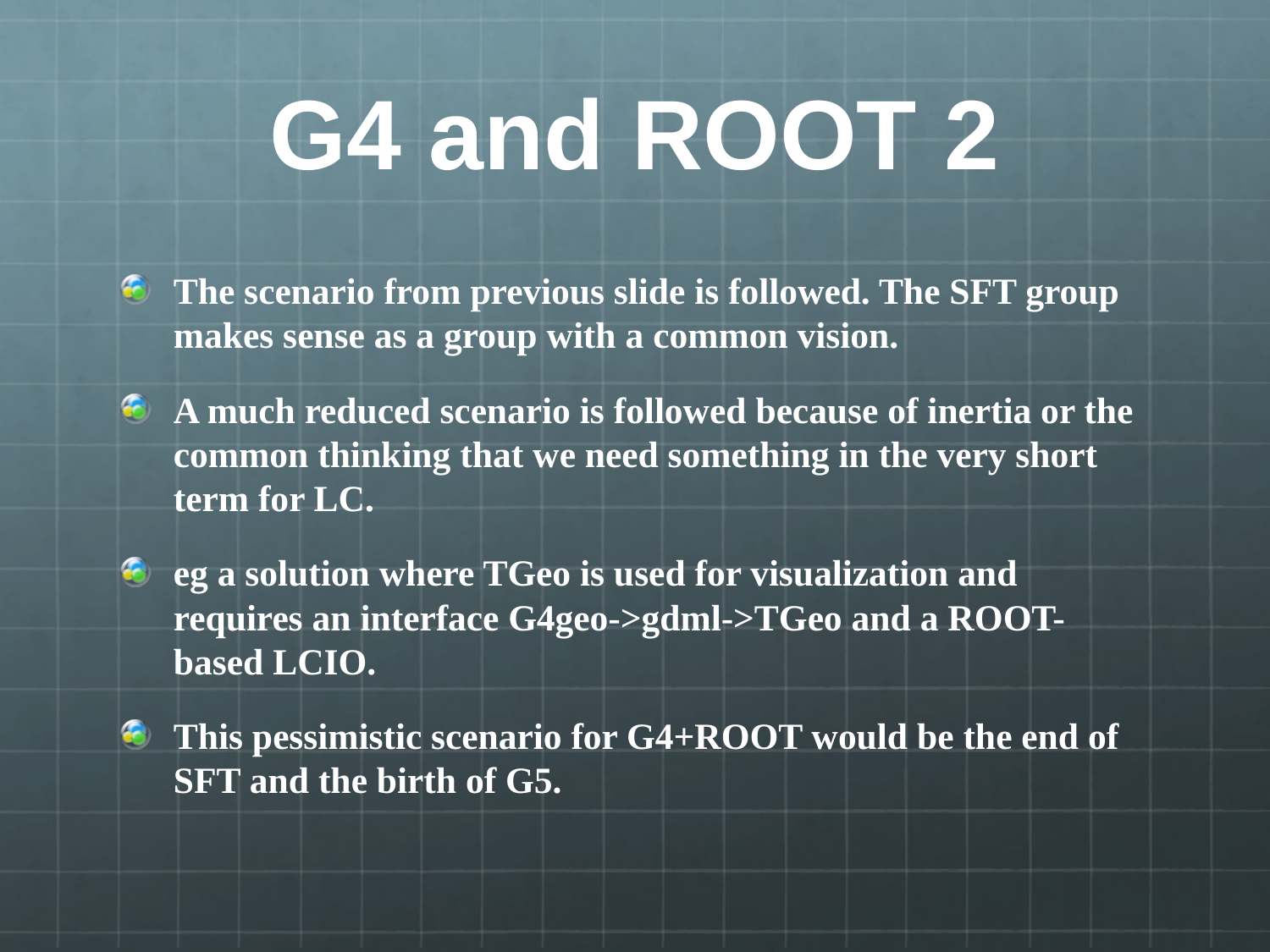

# G4 and ROOT 2
The scenario from previous slide is followed. The SFT group makes sense as a group with a common vision.
A much reduced scenario is followed because of inertia or the common thinking that we need something in the very short term for LC.
eg a solution where TGeo is used for visualization and requires an interface G4geo->gdml->TGeo and a ROOT-based LCIO.
This pessimistic scenario for G4+ROOT would be the end of SFT and the birth of G5.